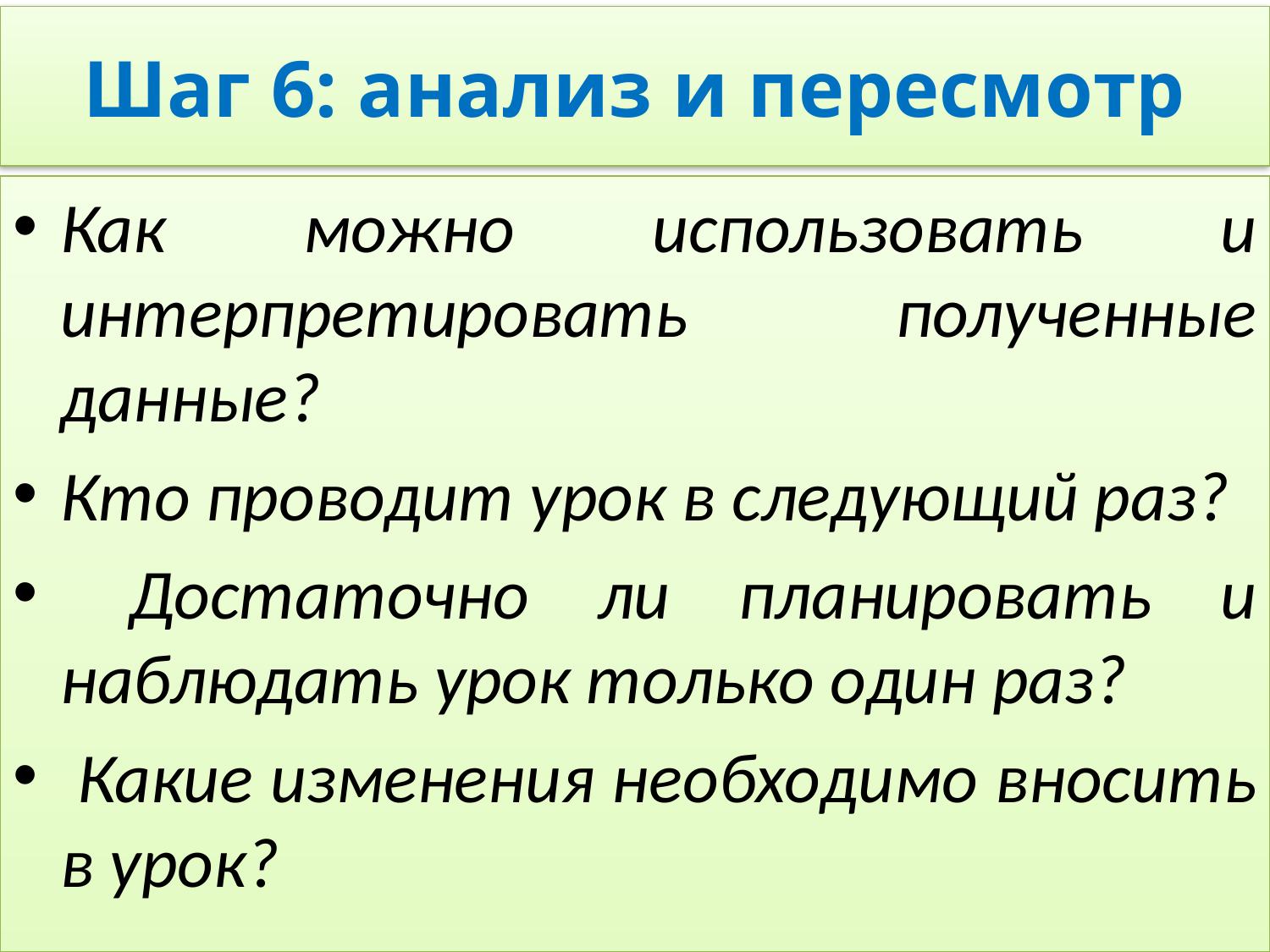

# Шаг 6: анализ и пересмотр
Как можно использовать и интерпретировать полученные данные?
Кто проводит урок в следующий раз?
 Достаточно ли планировать и наблюдать урок только один раз?
 Какие изменения необходимо вносить в урок?